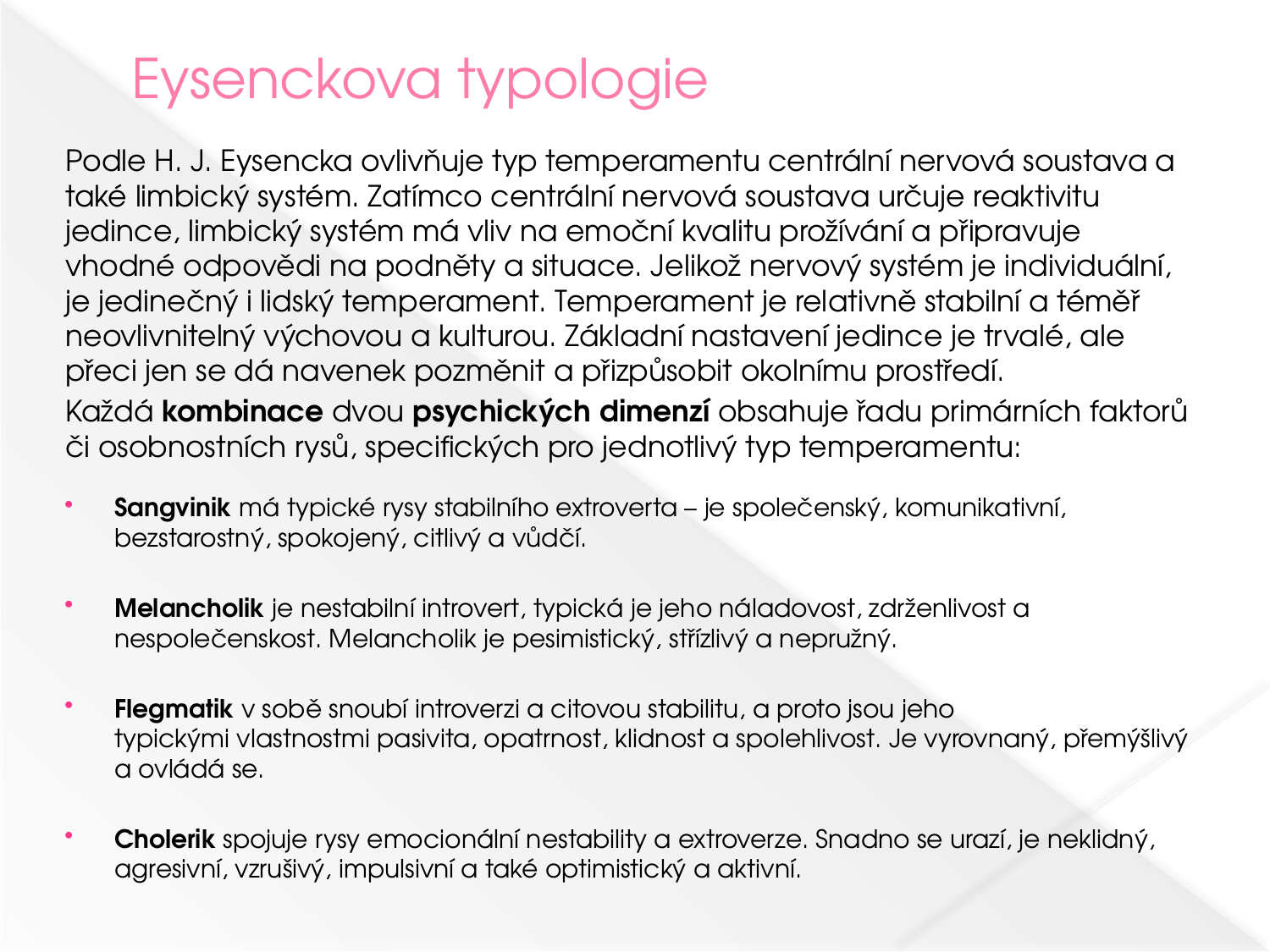

# Eysenckova typologie
Podle H. J. Eysencka ovlivňuje typ temperamentu centrální nervová soustava a také limbický systém. Zatímco centrální nervová soustava určuje reaktivitu jedince, limbický systém má vliv na emoční kvalitu prožívání a připravuje vhodné odpovědi na podněty a situace. Jelikož nervový systém je individuální, je jedinečný i lidský temperament. Temperament je relativně stabilní a téměř neovlivnitelný výchovou a kulturou. Základní nastavení jedince je trvalé, ale přeci jen se dá navenek pozměnit a přizpůsobit okolnímu prostředí.
Každá kombinace dvou psychických dimenzí obsahuje řadu primárních faktorů či osobnostních rysů, specifických pro jednotlivý typ temperamentu:

Sangvinik má typické rysy stabilního extroverta – je společenský, komunikativní, bezstarostný, spokojený, citlivý a vůdčí.

Melancholik je nestabilní introvert, typická je jeho náladovost, zdrženlivost a nespolečenskost. Melancholik je pesimistický, střízlivý a nepružný.

Flegmatik v sobě snoubí introverzi a citovou stabilitu, a proto jsou jeho typickými vlastnostmi pasivita, opatrnost, klidnost a spolehlivost. Je vyrovnaný, přemýšlivý a ovládá se.

Cholerik spojuje rysy emocionální nestability a extroverze. Snadno se urazí, je neklidný, agresivní, vzrušivý, impulsivní a také optimistický a aktivní.